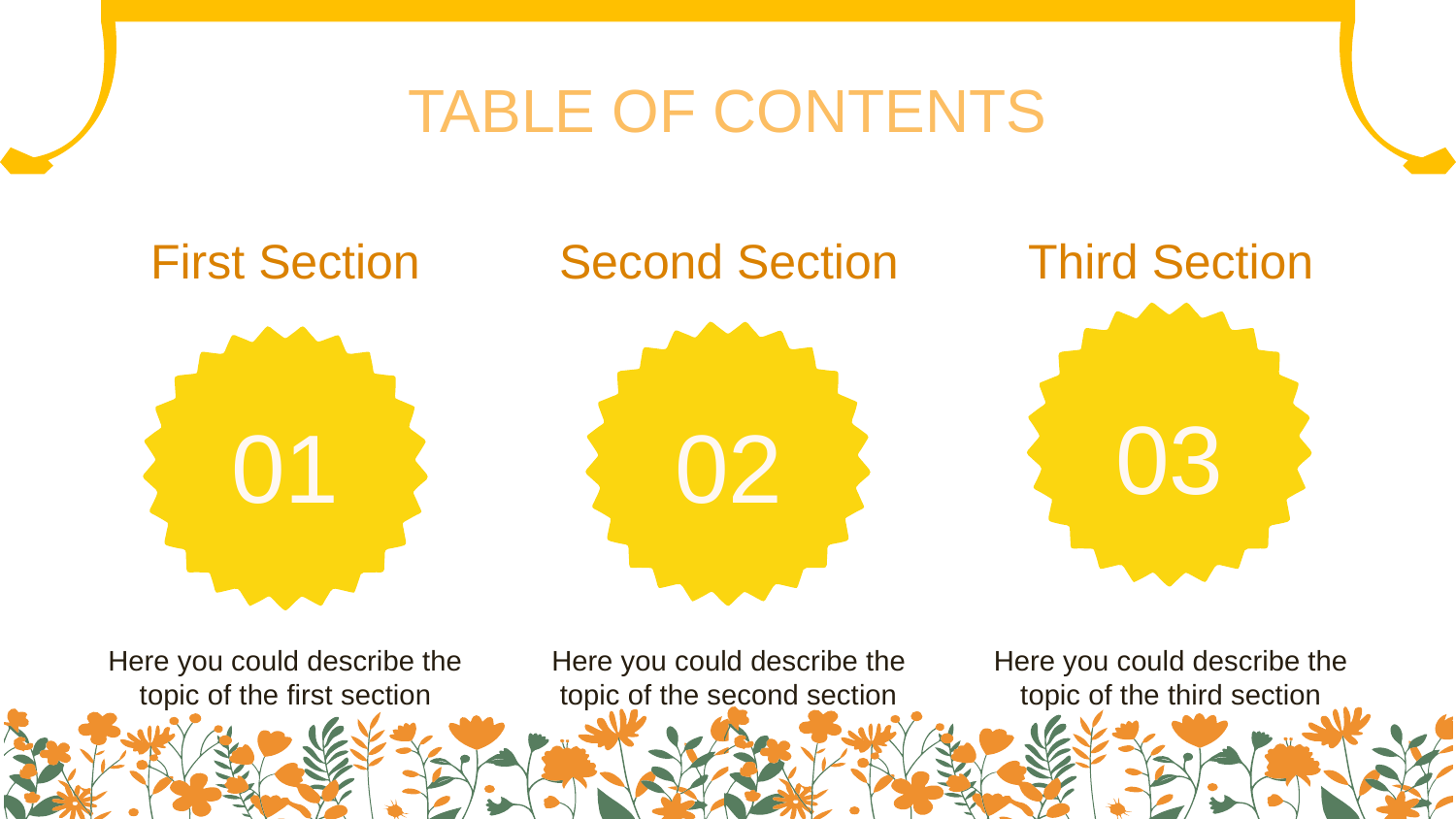

TABLE OF CONTENTS
First Section
Third Section
Second Section

# 03
01
02
Here you could describe the topic of the first section
Here you could describe the topic of the second section
Here you could describe the topic of the third section